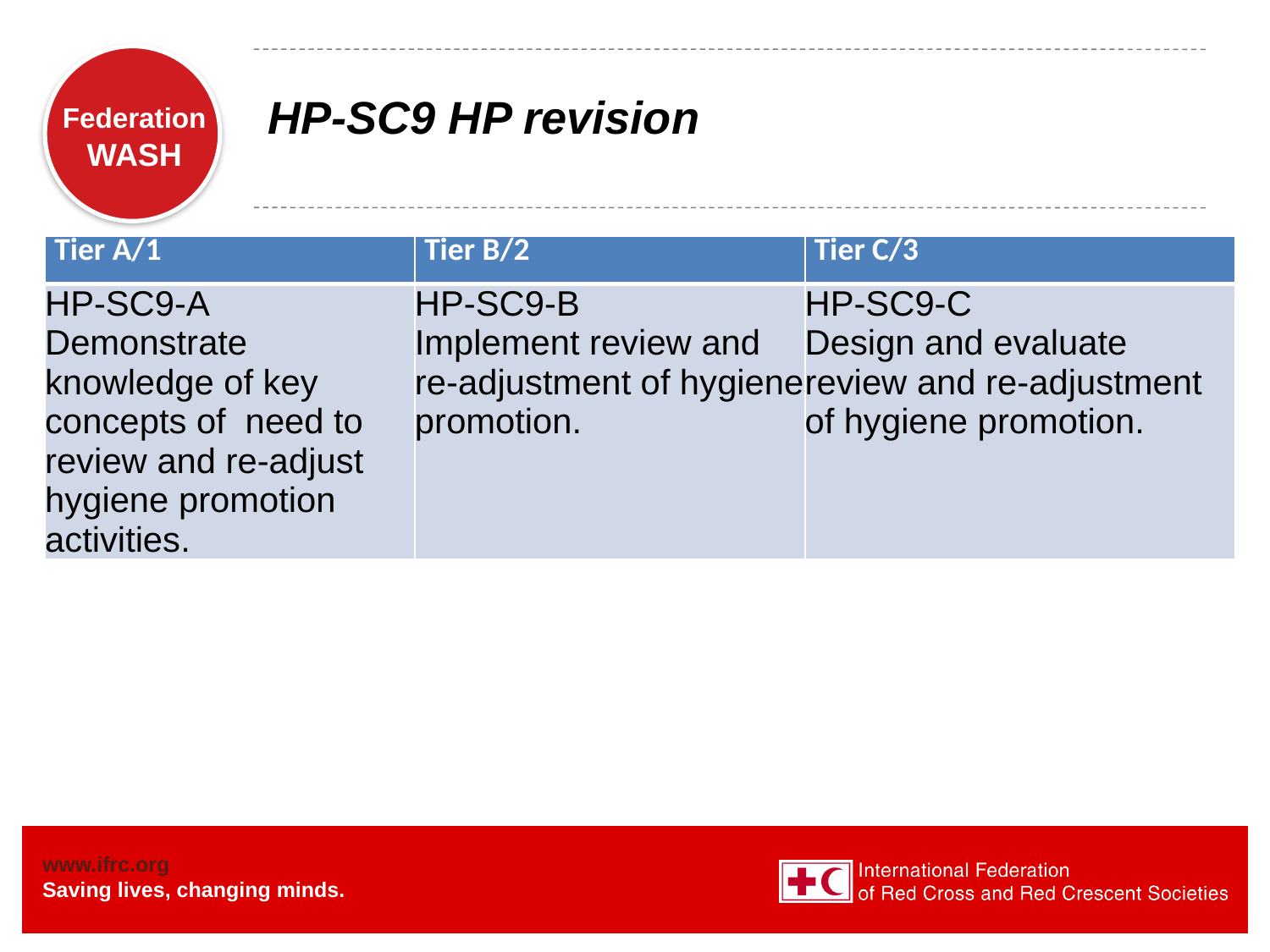

# HP-SC9 HP revision
| Tier A/1 | Tier B/2 | Tier C/3 |
| --- | --- | --- |
| HP-SC9-A Demonstrate knowledge of key concepts of need to review and re-adjust hygiene promotion activities. | HP-SC9-B Implement review and re-adjustment of hygiene promotion. | HP-SC9-C Design and evaluate review and re-adjustment of hygiene promotion. |